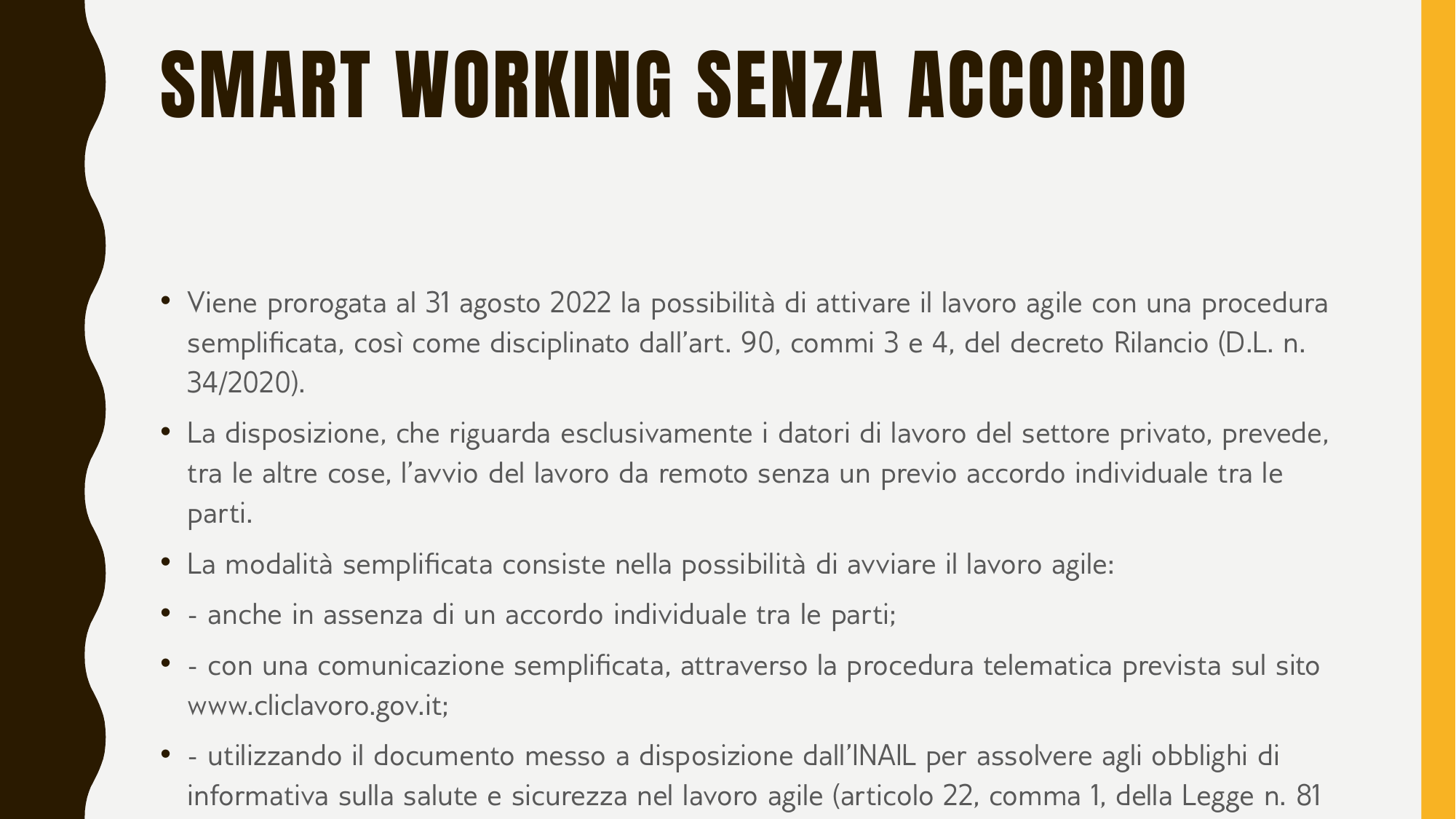

# Smart working senza accordo
Viene prorogata al 31 agosto 2022 la possibilità di attivare il lavoro agile con una procedura semplificata, così come disciplinato dall’art. 90, commi 3 e 4, del decreto Rilancio (D.L. n. 34/2020).
La disposizione, che riguarda esclusivamente i datori di lavoro del settore privato, prevede, tra le altre cose, l’avvio del lavoro da remoto senza un previo accordo individuale tra le parti.
La modalità semplificata consiste nella possibilità di avviare il lavoro agile:
- anche in assenza di un accordo individuale tra le parti;
- con una comunicazione semplificata, attraverso la procedura telematica prevista sul sito www.cliclavoro.gov.it;
- utilizzando il documento messo a disposizione dall’INAIL per assolvere agli obblighi di informativa sulla salute e sicurezza nel lavoro agile (articolo 22, comma 1, della Legge n. 81 del 22 maggio 2017)